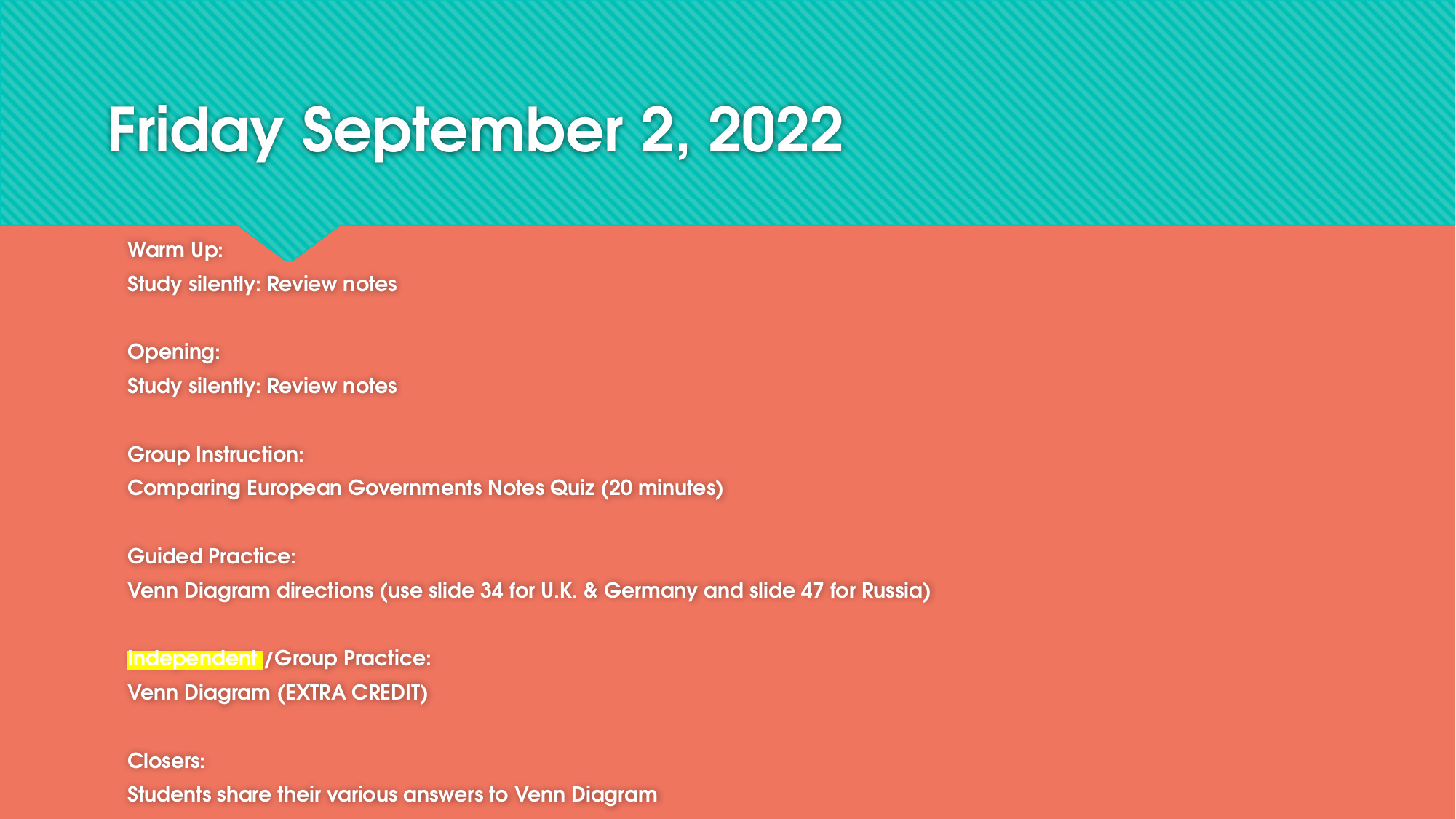

# Friday September 2, 2022
Warm Up:
Study silently: Review notes

Opening:
Study silently: Review notes

Group Instruction:
Comparing European Governments Notes Quiz (20 minutes)

Guided Practice:
Venn Diagram directions (use slide 34 for U.K. & Germany and slide 47 for Russia)

Independent /Group Practice:
Venn Diagram (EXTRA CREDIT)

Closers:
Students share their various answers to Venn Diagram